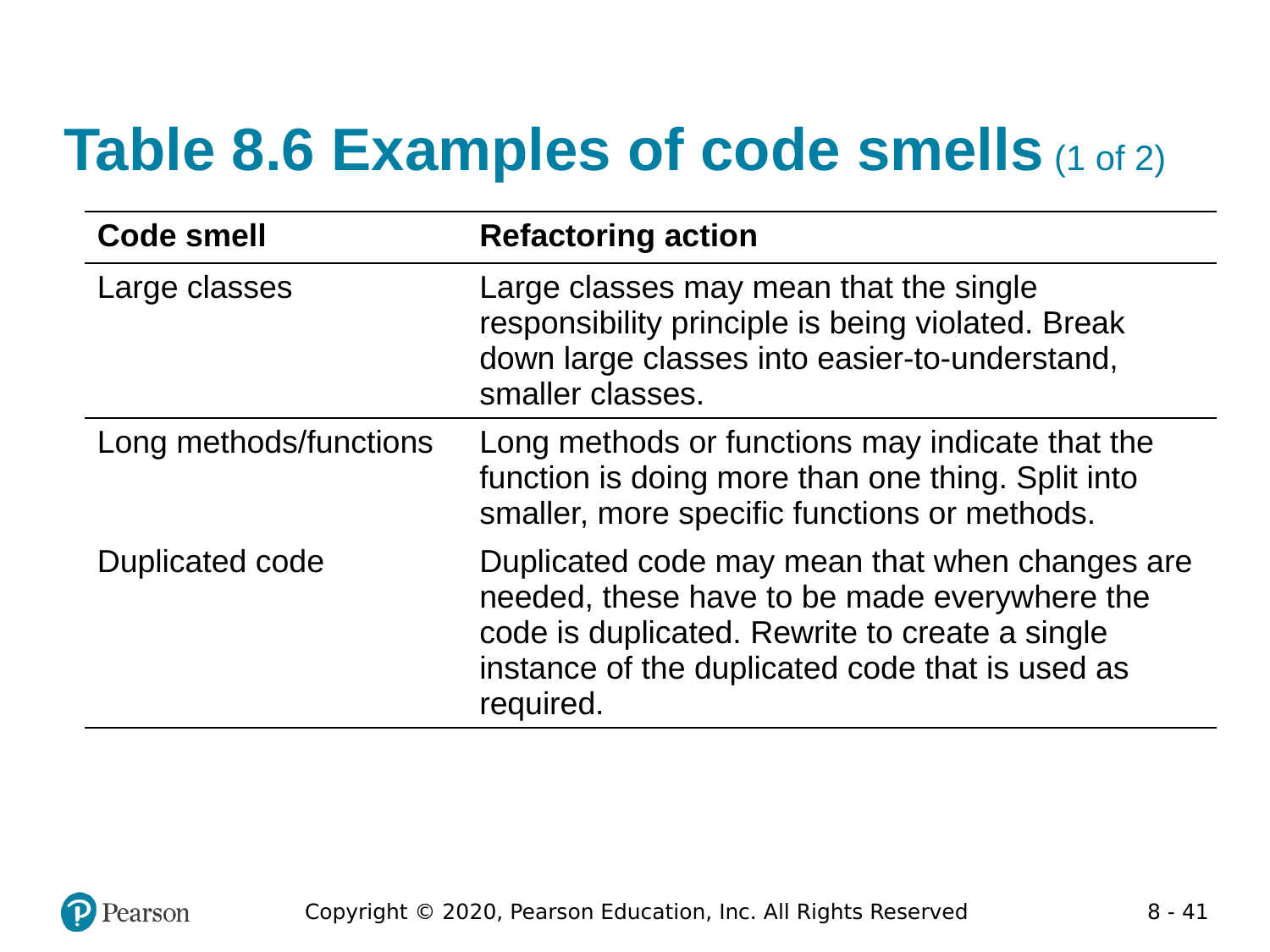

# Table 8.6 Examples of code smells (1 of 2)
| Code smell | Refactoring action |
| --- | --- |
| Large classes | Large classes may mean that the single responsibility principle is being violated. Break down large classes into easier-to-understand, smaller classes. |
| Long methods/functions | Long methods or functions may indicate that the function is doing more than one thing. Split into smaller, more specific functions or methods. |
| Duplicated code | Duplicated code may mean that when changes are needed, these have to be made everywhere the code is duplicated. Rewrite to create a single instance of the duplicated code that is used as required. |